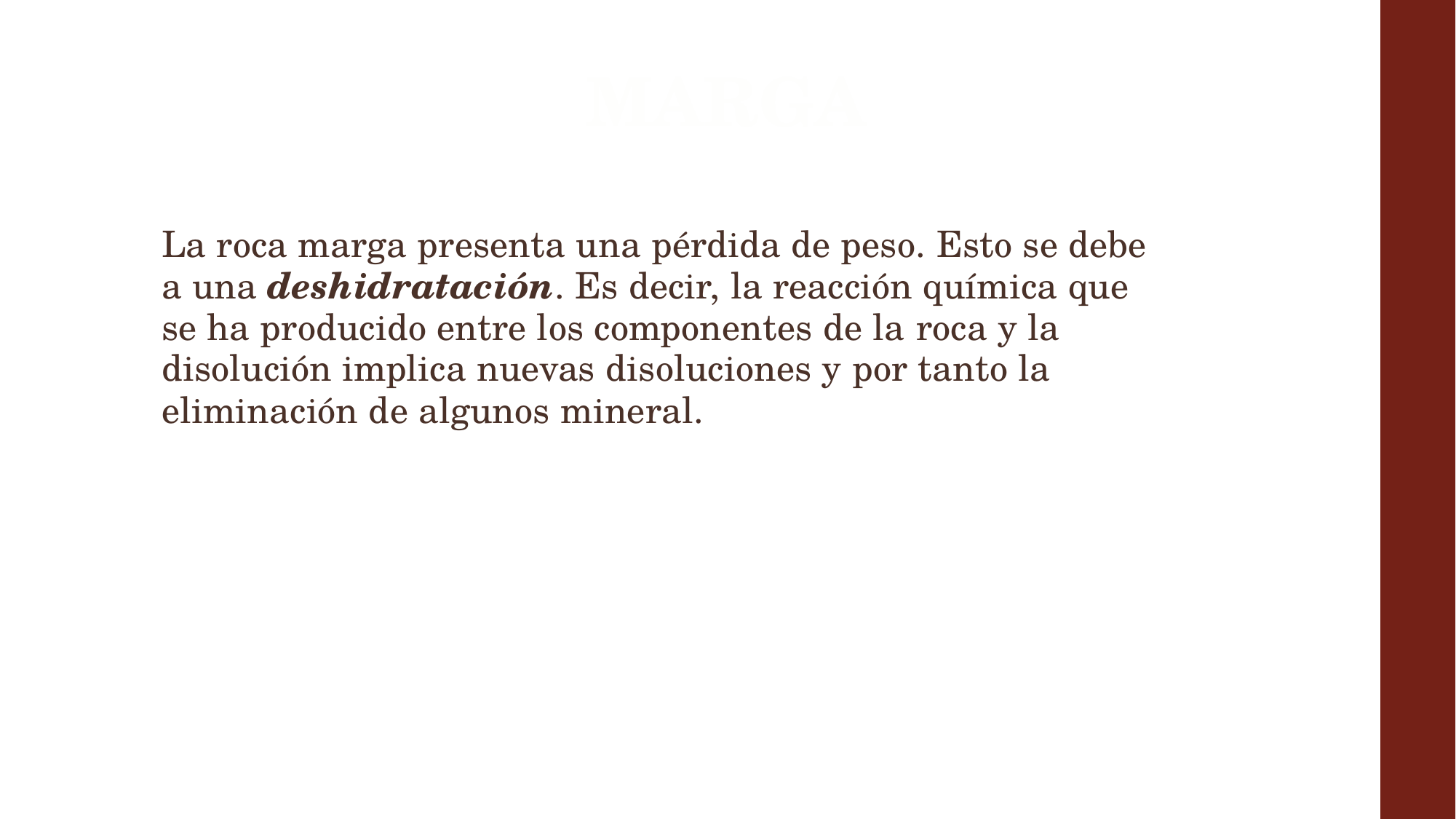

# MARGA
La roca marga presenta una pérdida de peso. Esto se debe a una deshidratación. Es decir, la reacción química que se ha producido entre los componentes de la roca y la disolución implica nuevas disoluciones y por tanto la eliminación de algunos mineral.